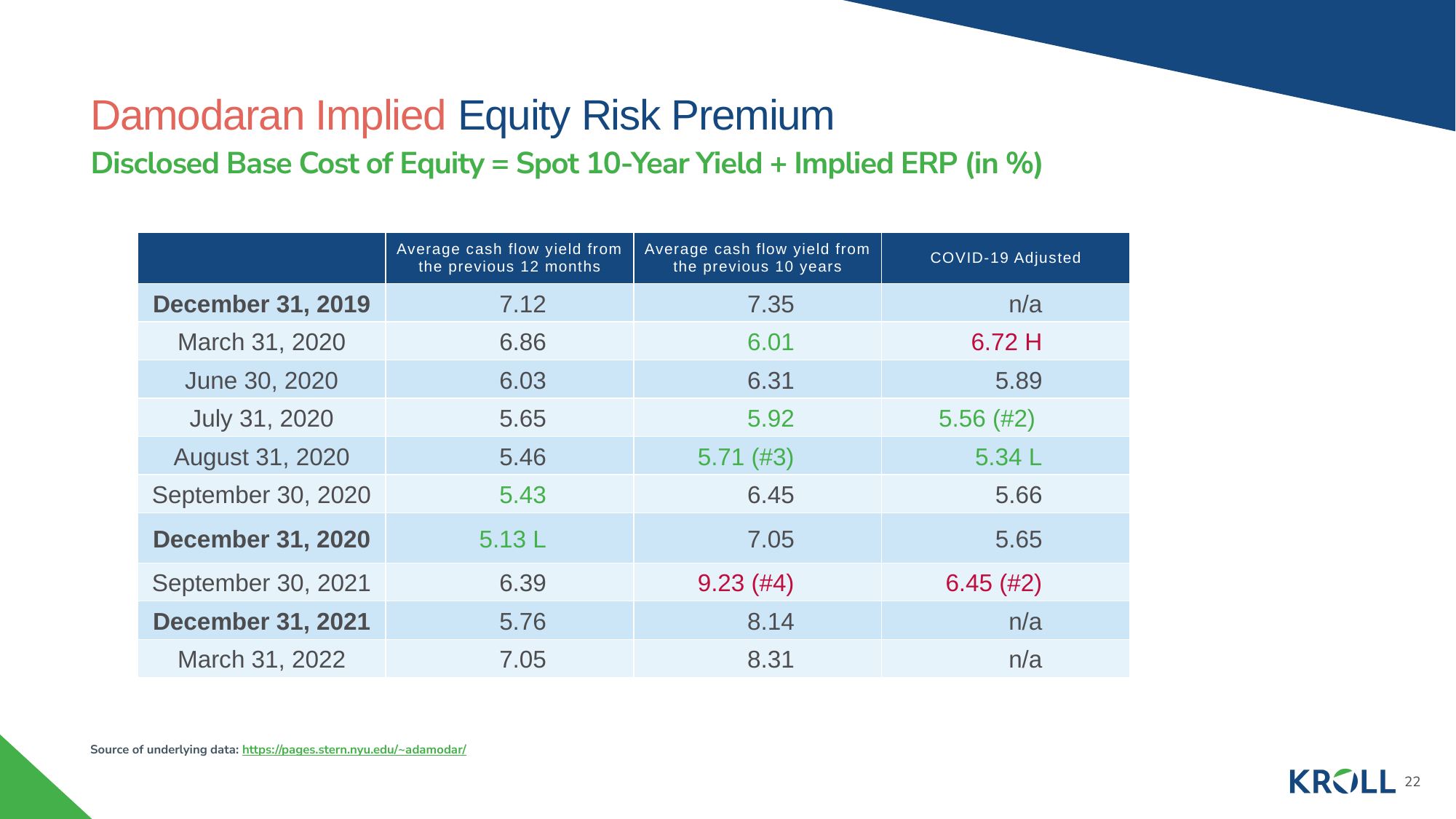

# Damodaran Implied Equity Risk Premium Disclosed Base Cost of Equity = Spot 10-Year Yield + Implied ERP (in %)
|  | Average cash flow yield from the previous 12 months | Average cash flow yield from the previous 10 years | COVID-19 Adjusted |
| --- | --- | --- | --- |
| December 31, 2019 | 7.12 | 7.35 | n/a |
| March 31, 2020 | 6.86 | 6.01 | 6.72 H |
| June 30, 2020 | 6.03 | 6.31 | 5.89 |
| July 31, 2020 | 5.65 | 5.92 | 5.56 (#2) |
| August 31, 2020 | 5.46 | 5.71 (#3) | 5.34 L |
| September 30, 2020 | 5.43 | 6.45 | 5.66 |
| December 31, 2020 | 5.13 L | 7.05 | 5.65 |
| September 30, 2021 | 6.39 | 9.23 (#4) | 6.45 (#2) |
| December 31, 2021 | 5.76 | 8.14 | n/a |
| March 31, 2022 | 7.05 | 8.31 | n/a |
Source of underlying data: https://pages.stern.nyu.edu/~adamodar/
22